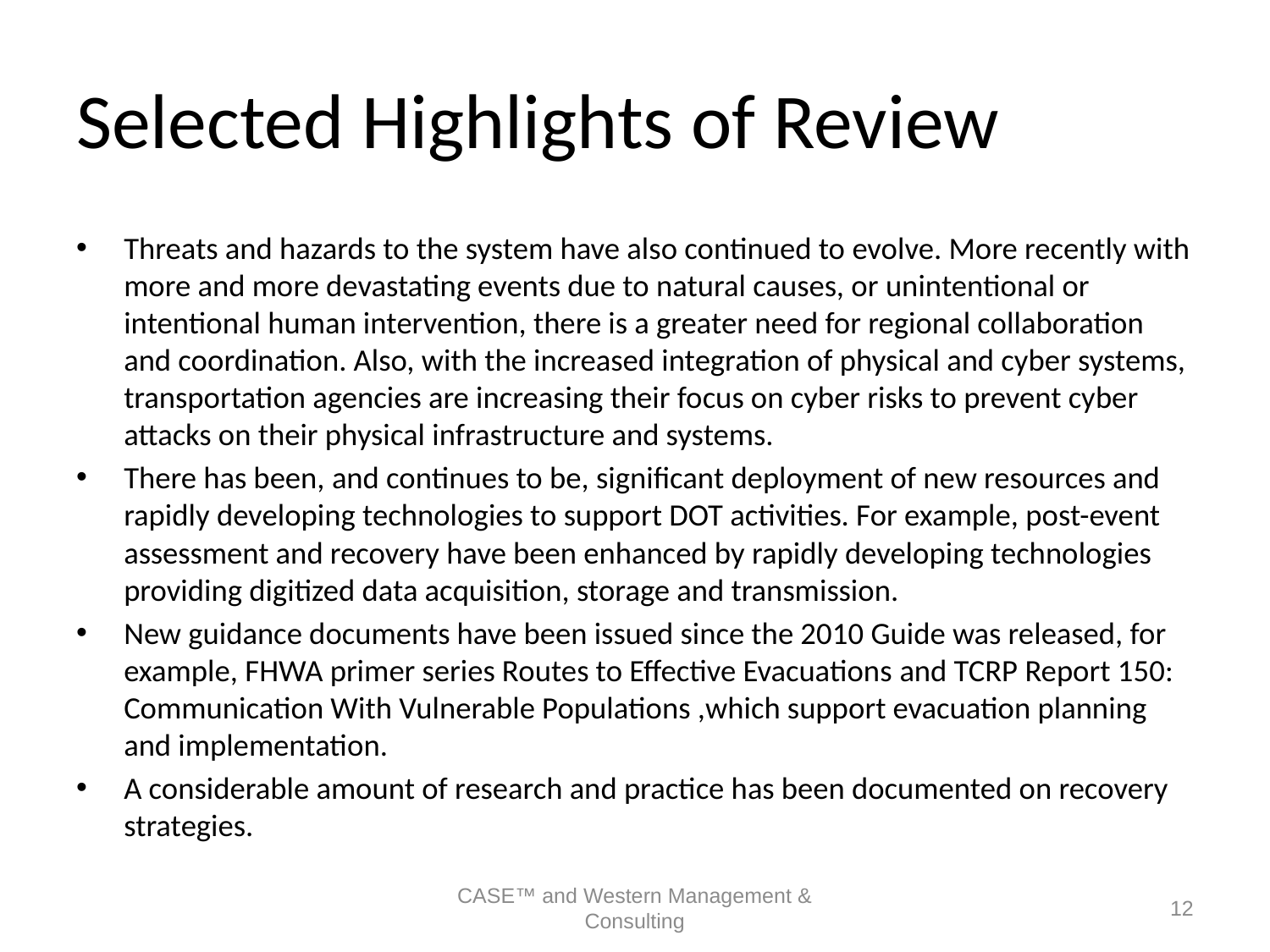

# Selected Highlights of Review
Threats and hazards to the system have also continued to evolve. More recently with more and more devastating events due to natural causes, or unintentional or intentional human intervention, there is a greater need for regional collaboration and coordination. Also, with the increased integration of physical and cyber systems, transportation agencies are increasing their focus on cyber risks to prevent cyber attacks on their physical infrastructure and systems.
There has been, and continues to be, significant deployment of new resources and rapidly developing technologies to support DOT activities. For example, post-event assessment and recovery have been enhanced by rapidly developing technologies providing digitized data acquisition, storage and transmission.
New guidance documents have been issued since the 2010 Guide was released, for example, FHWA primer series Routes to Effective Evacuations and TCRP Report 150: Communication With Vulnerable Populations ,which support evacuation planning and implementation.
A considerable amount of research and practice has been documented on recovery strategies.

CASE™ and Western Management & Consulting
12